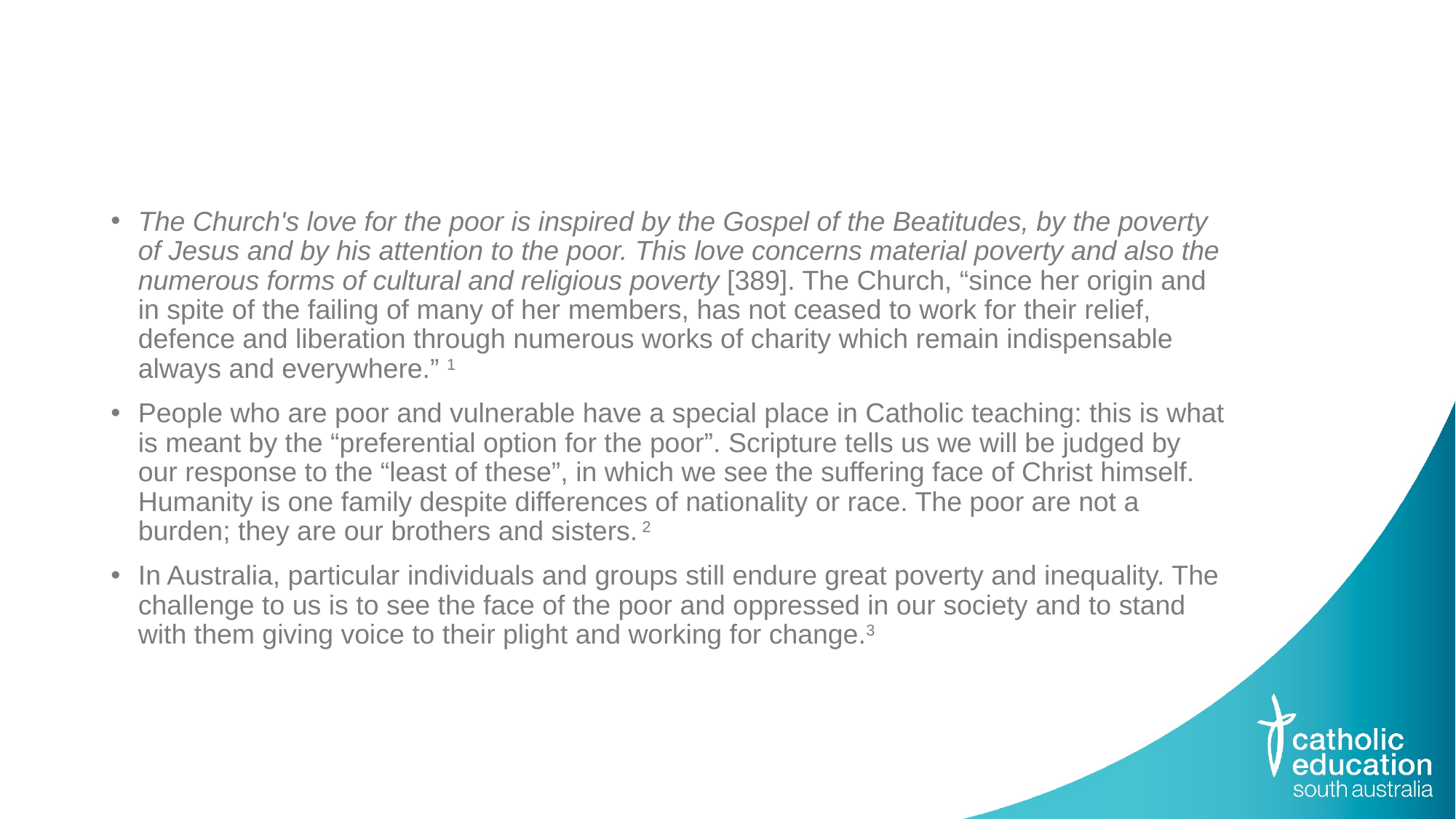

#
The Church's love for the poor is inspired by the Gospel of the Beatitudes, by the poverty of Jesus and by his attention to the poor. This love concerns material poverty and also the numerous forms of cultural and religious poverty [389]. The Church, “since her origin and in spite of the failing of many of her members, has not ceased to work for their relief, defence and liberation through numerous works of charity which remain indispensable always and everywhere.” 1
People who are poor and vulnerable have a special place in Catholic teaching: this is what is meant by the “preferential option for the poor”. Scripture tells us we will be judged by our response to the “least of these”, in which we see the suffering face of Christ himself. Humanity is one family despite differences of nationality or race. The poor are not a burden; they are our brothers and sisters. 2
In Australia, particular individuals and groups still endure great poverty and inequality. The challenge to us is to see the face of the poor and oppressed in our society and to stand with them giving voice to their plight and working for change.3